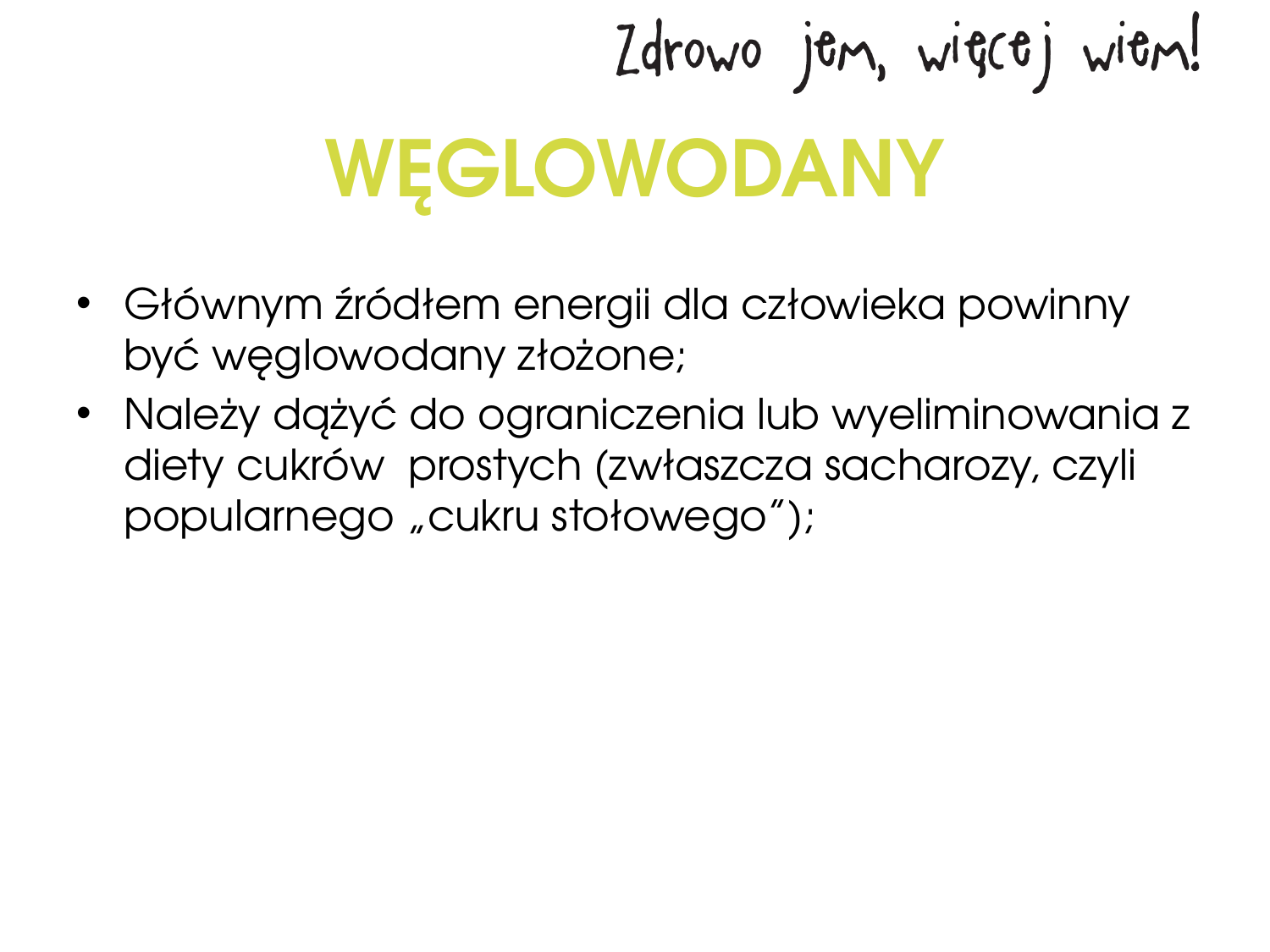

# WĘGLOWODANY
Głównym źródłem energii dla człowieka powinny być węglowodany złożone;
Należy dążyć do ograniczenia lub wyeliminowania z diety cukrów  prostych (zwłaszcza sacharozy, czyli popularnego „cukru stołowego”);